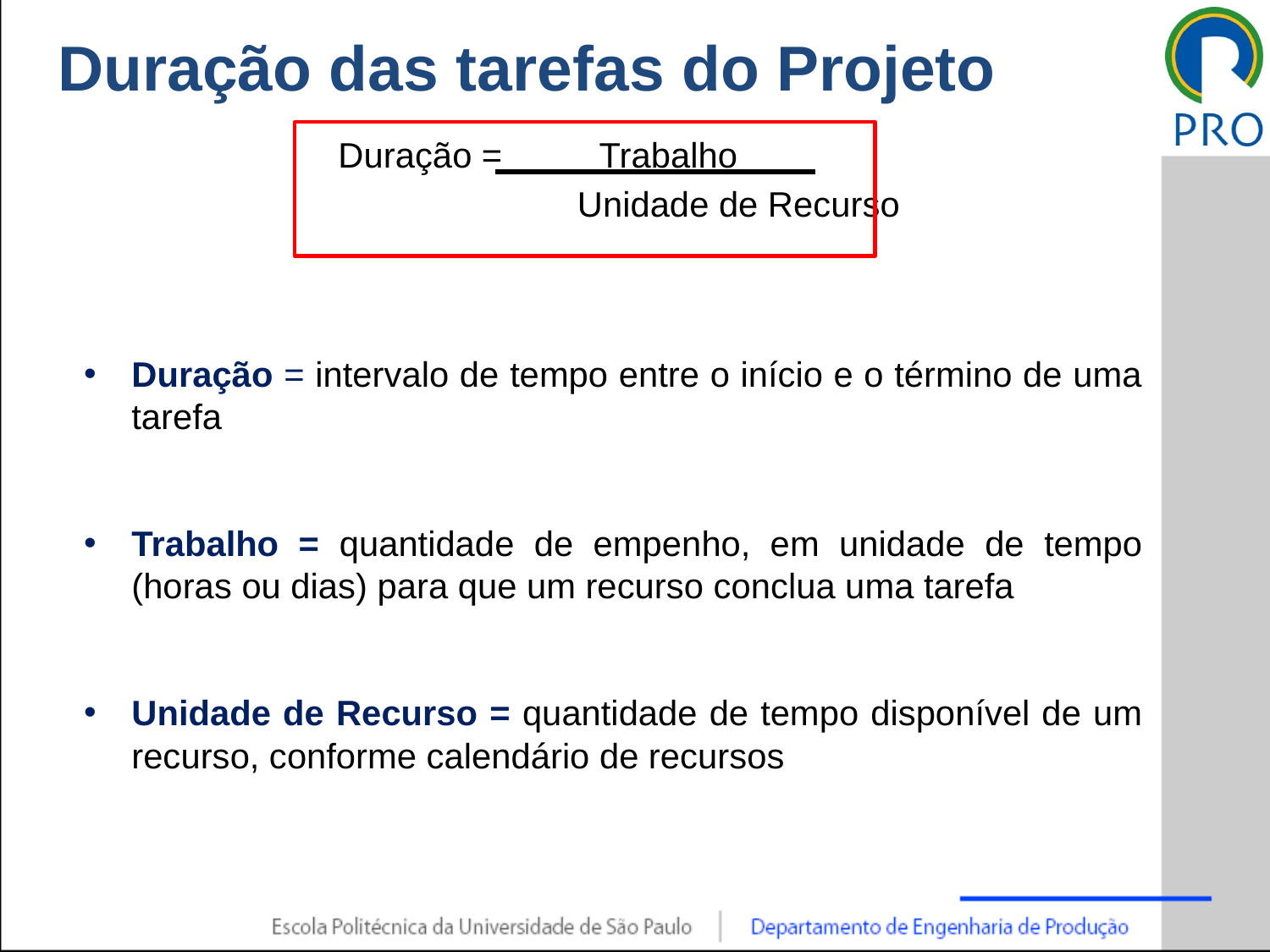

# Duração das tarefas do Projeto

     		Duração =          Trabalho
 		     Unidade de Recurso

Duração = intervalo de tempo entre o início e o término de uma tarefa

Trabalho = quantidade de empenho, em unidade de tempo (horas ou dias) para que um recurso conclua uma tarefa

Unidade de Recurso = quantidade de tempo disponível de um recurso, conforme calendário de recursos